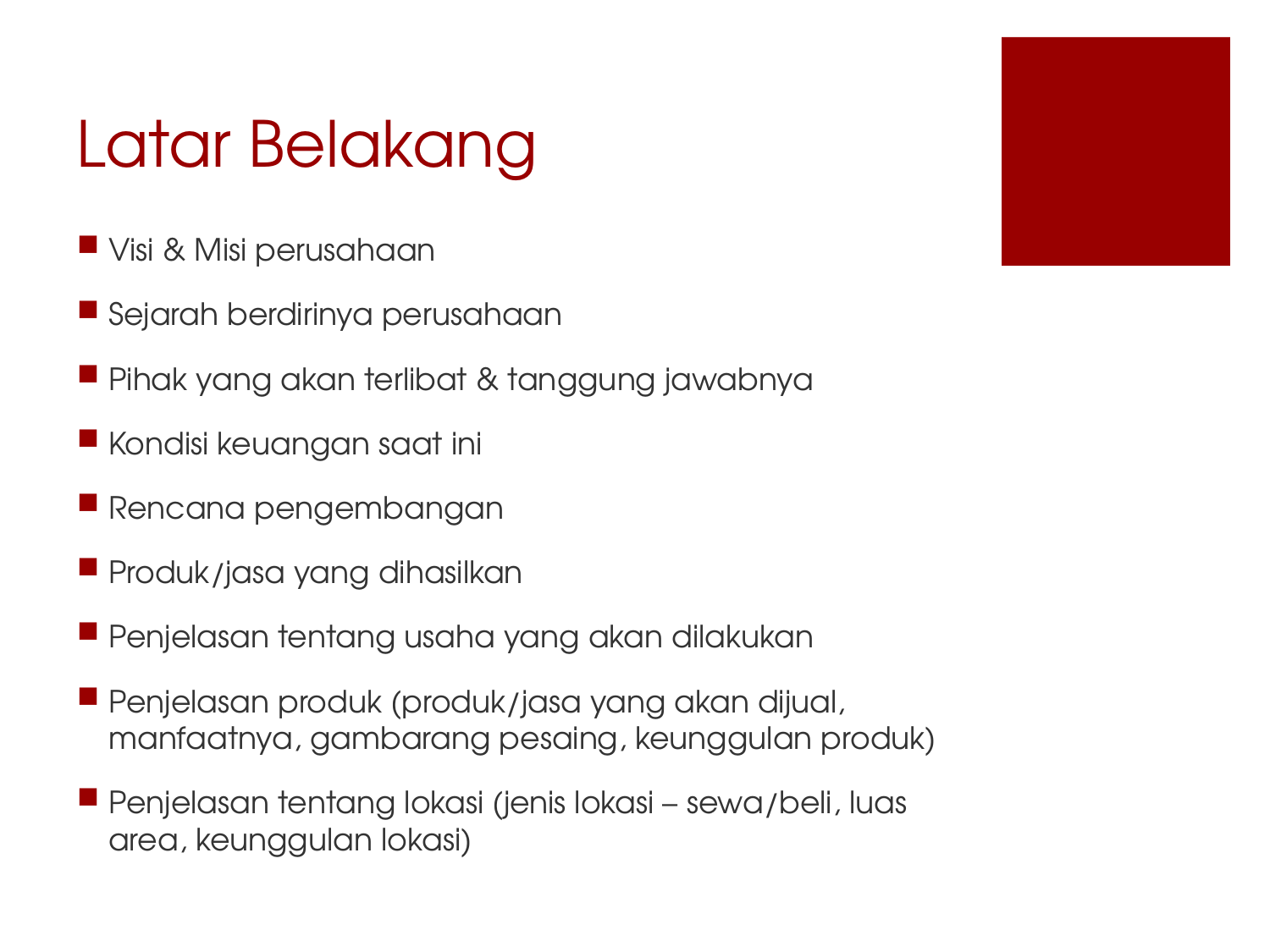

# Latar Belakang
Visi & Misi perusahaan
Sejarah berdirinya perusahaan
Pihak yang akan terlibat & tanggung jawabnya
Kondisi keuangan saat ini
Rencana pengembangan
Produk/jasa yang dihasilkan
Penjelasan tentang usaha yang akan dilakukan
Penjelasan produk (produk/jasa yang akan dijual, manfaatnya, gambarang pesaing, keunggulan produk)
Penjelasan tentang lokasi (jenis lokasi – sewa/beli, luas area, keunggulan lokasi)